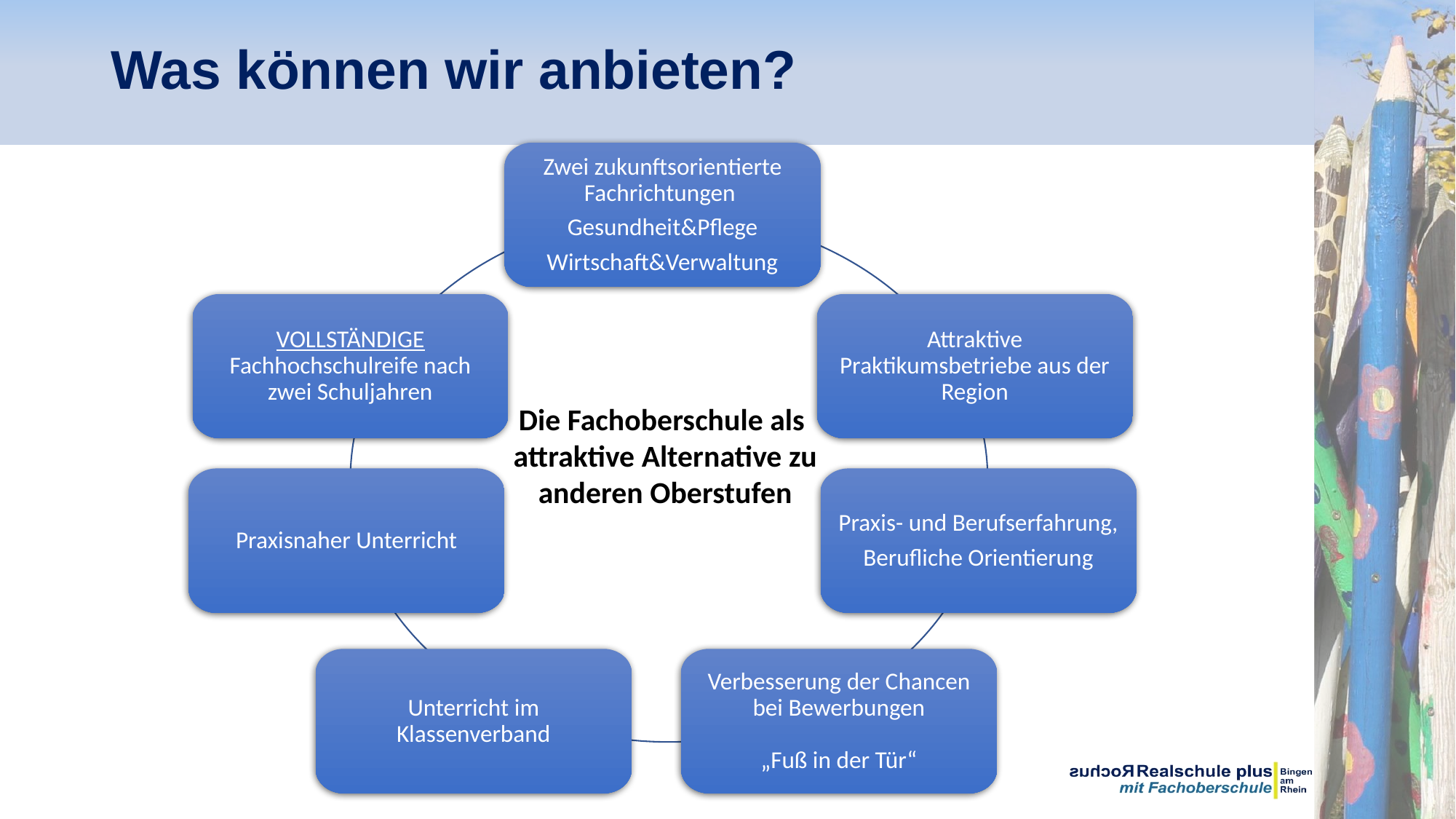

# Was können wir anbieten?
Zwei zukunftsorientierte Fachrichtungen
Gesundheit&Pflege
Wirtschaft&Verwaltung

VOLLSTÄNDIGE Fachhochschulreife nach zwei Schuljahren
Attraktive Praktikumsbetriebe aus der Region
Praxisnaher Unterricht
Praxis- und Berufserfahrung,
Berufliche Orientierung
Unterricht im Klassenverband
Verbesserung der Chancen bei Bewerbungen
„Fuß in der Tür“
Die Fachoberschule als  attraktive Alternative zu anderen Oberstufen